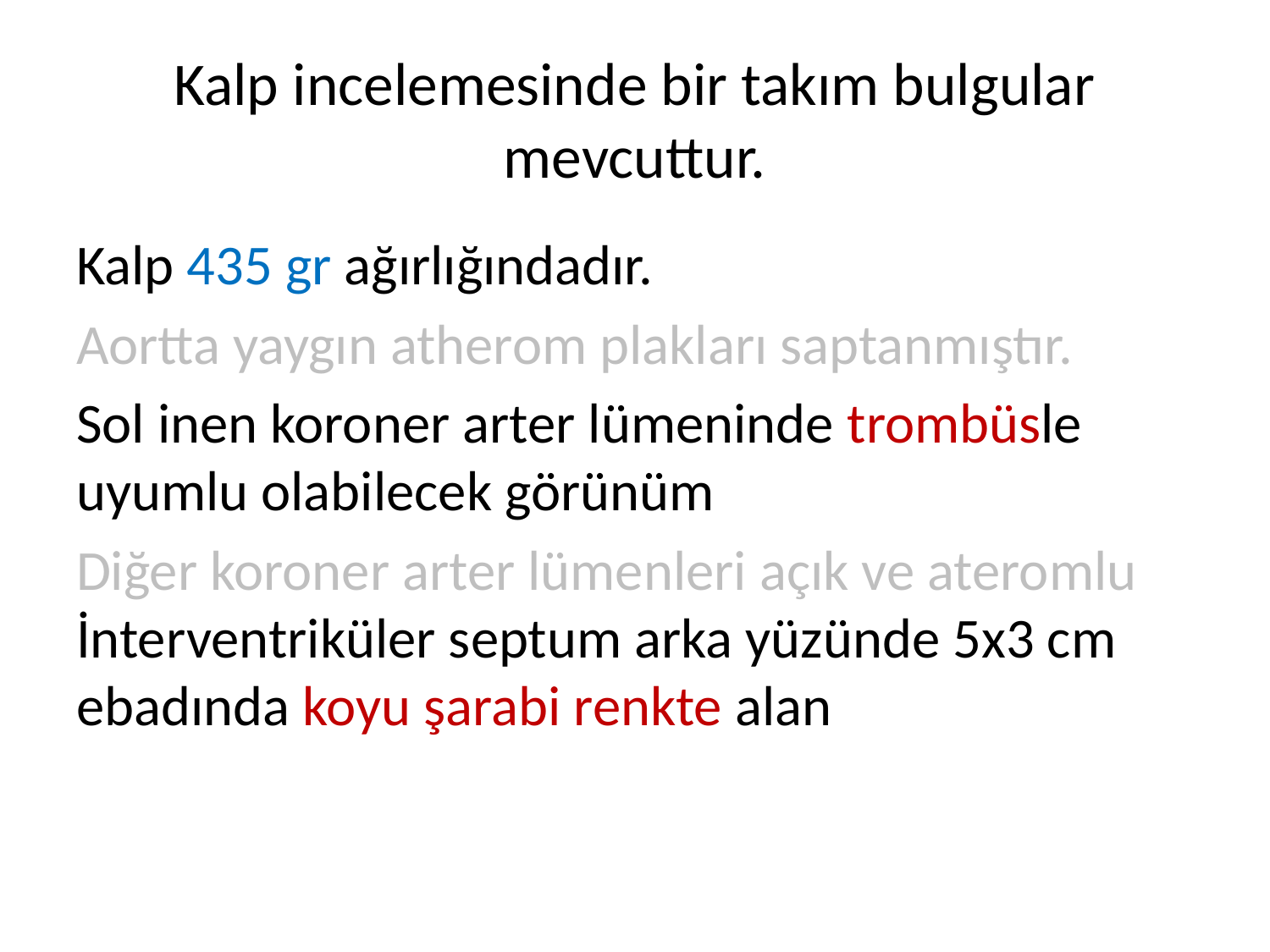

# Kalp incelemesinde bir takım bulgular mevcuttur.
Kalp 435 gr ağırlığındadır.
Aortta yaygın atherom plakları saptanmıştır.
Sol inen koroner arter lümeninde trombüsle uyumlu olabilecek görünüm
Diğer koroner arter lümenleri açık ve ateromlu İnterventriküler septum arka yüzünde 5x3 cm ebadında koyu şarabi renkte alan